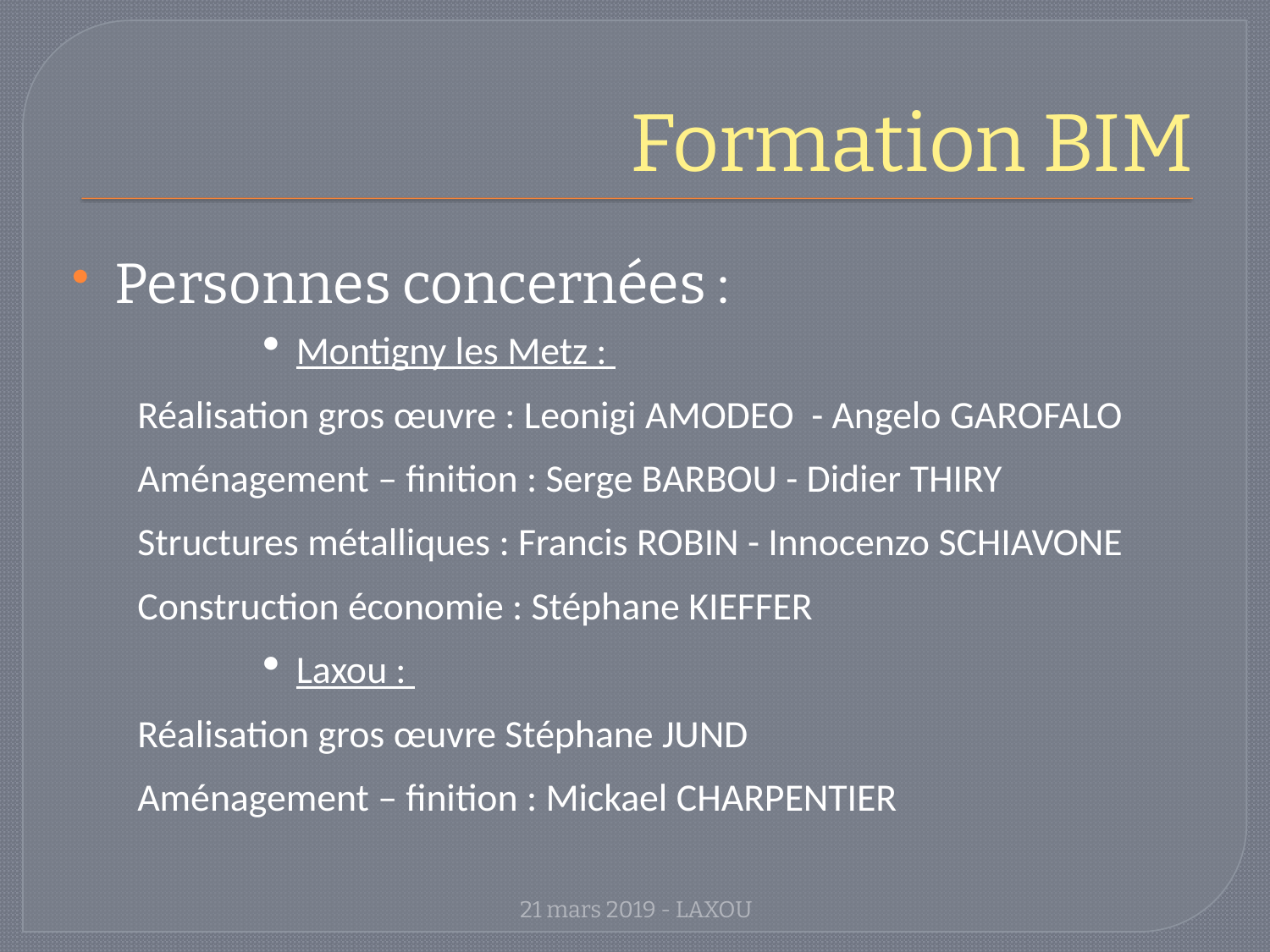

# Formation BIM
Personnes concernées :

Montigny les Metz :
Réalisation gros œuvre : Leonigi AMODEO  - Angelo GAROFALO
Aménagement – finition : Serge BARBOU - Didier THIRY
Structures métalliques : Francis ROBIN - Innocenzo SCHIAVONE
Construction économie : Stéphane KIEFFER
Laxou :
Réalisation gros œuvre Stéphane JUND
Aménagement – finition : Mickael CHARPENTIER
21 mars 2019 - LAXOU